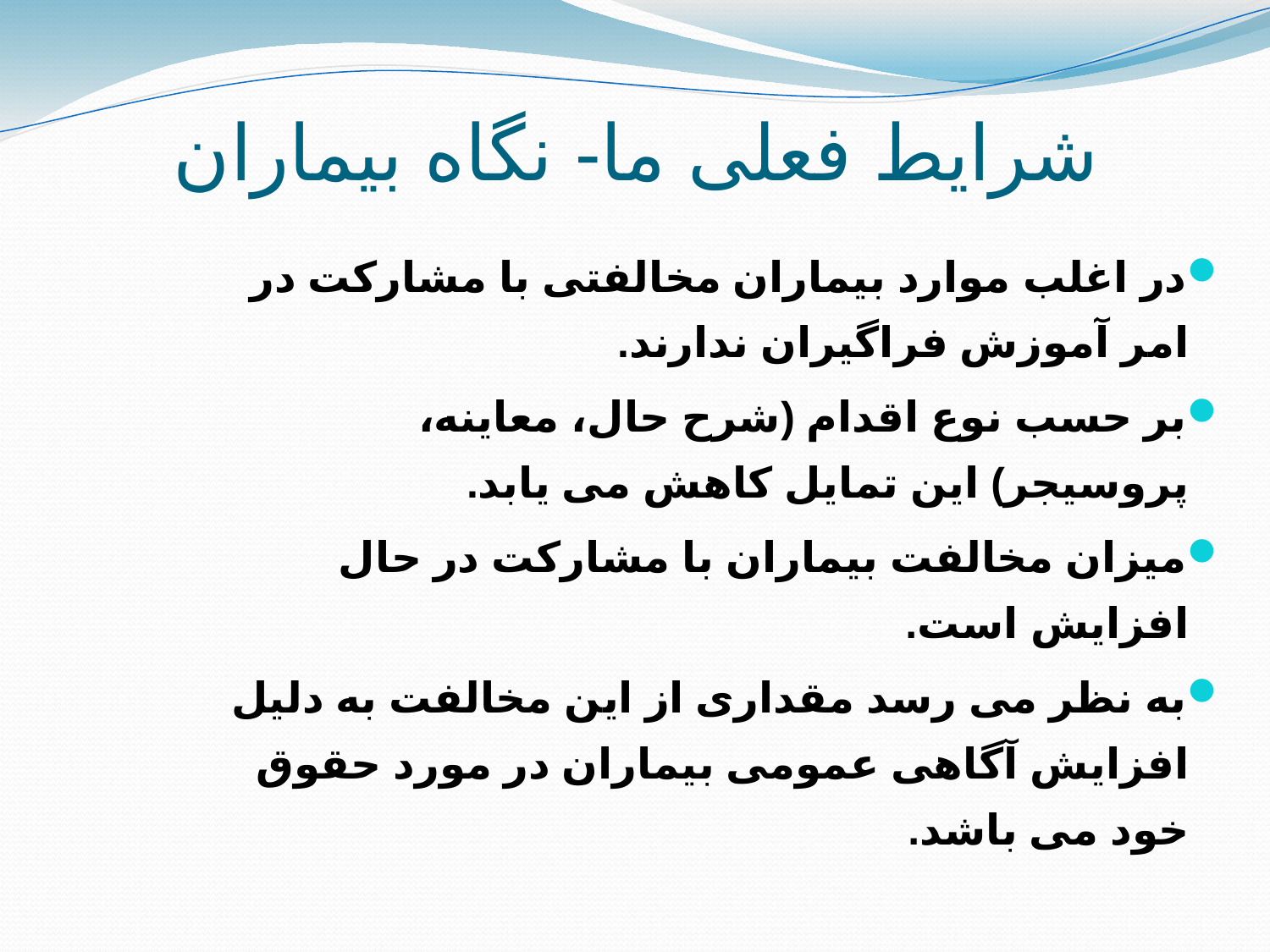

# شرایط فعلی ما- نگاه بیماران
در اغلب موارد بیماران مخالفتی با مشارکت در امر آموزش فراگیران ندارند.
بر حسب نوع اقدام (شرح حال، معاینه، پروسیجر) این تمایل کاهش می یابد.
میزان مخالفت بیماران با مشارکت در حال افزایش است.
به نظر می رسد مقداری از این مخالفت به دلیل افزایش آگاهی عمومی بیماران در مورد حقوق خود می باشد.